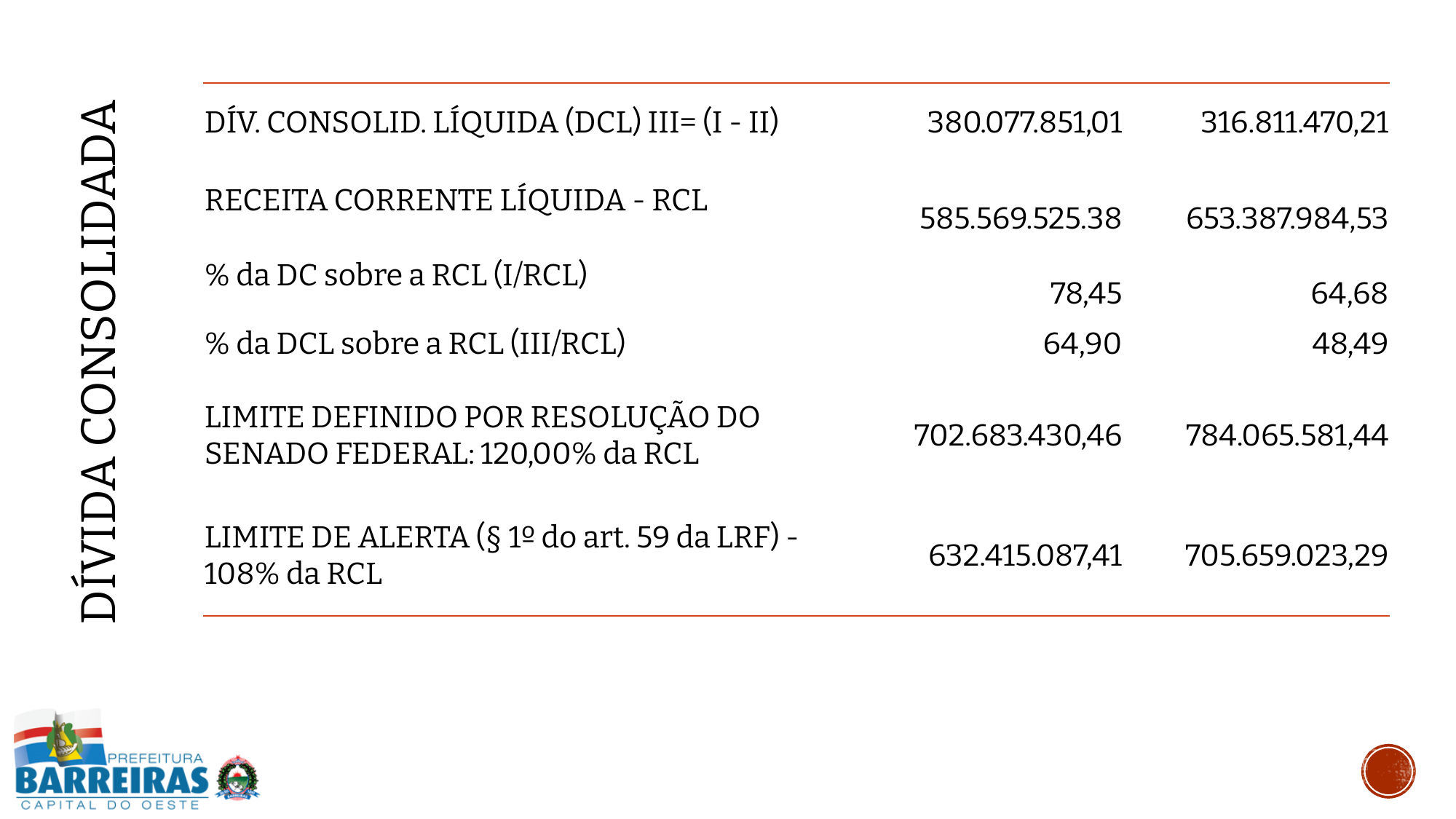

| DÍV. CONSOLID. LÍQUIDA (DCL) III= (I - II) | 380.077.851,01 | 316.811.470,21 |
| --- | --- | --- |
| RECEITA CORRENTE LÍQUIDA - RCL | 585.569.525.38 | 653.387.984,53 |
| % da DC sobre a RCL (I/RCL) | 78,45 | 64,68 |
| % da DCL sobre a RCL (III/RCL) | 64,90 | 48,49 |
| LIMITE DEFINIDO POR RESOLUÇÃO DO SENADO FEDERAL: 120,00% da RCL | 702.683.430,46 | 784.065.581,44 |
| LIMITE DE ALERTA (§ 1º do art. 59 da LRF) - 108% da RCL | 632.415.087,41 | 705.659.023,29 |
DÍVIDA CONSOLIDADA